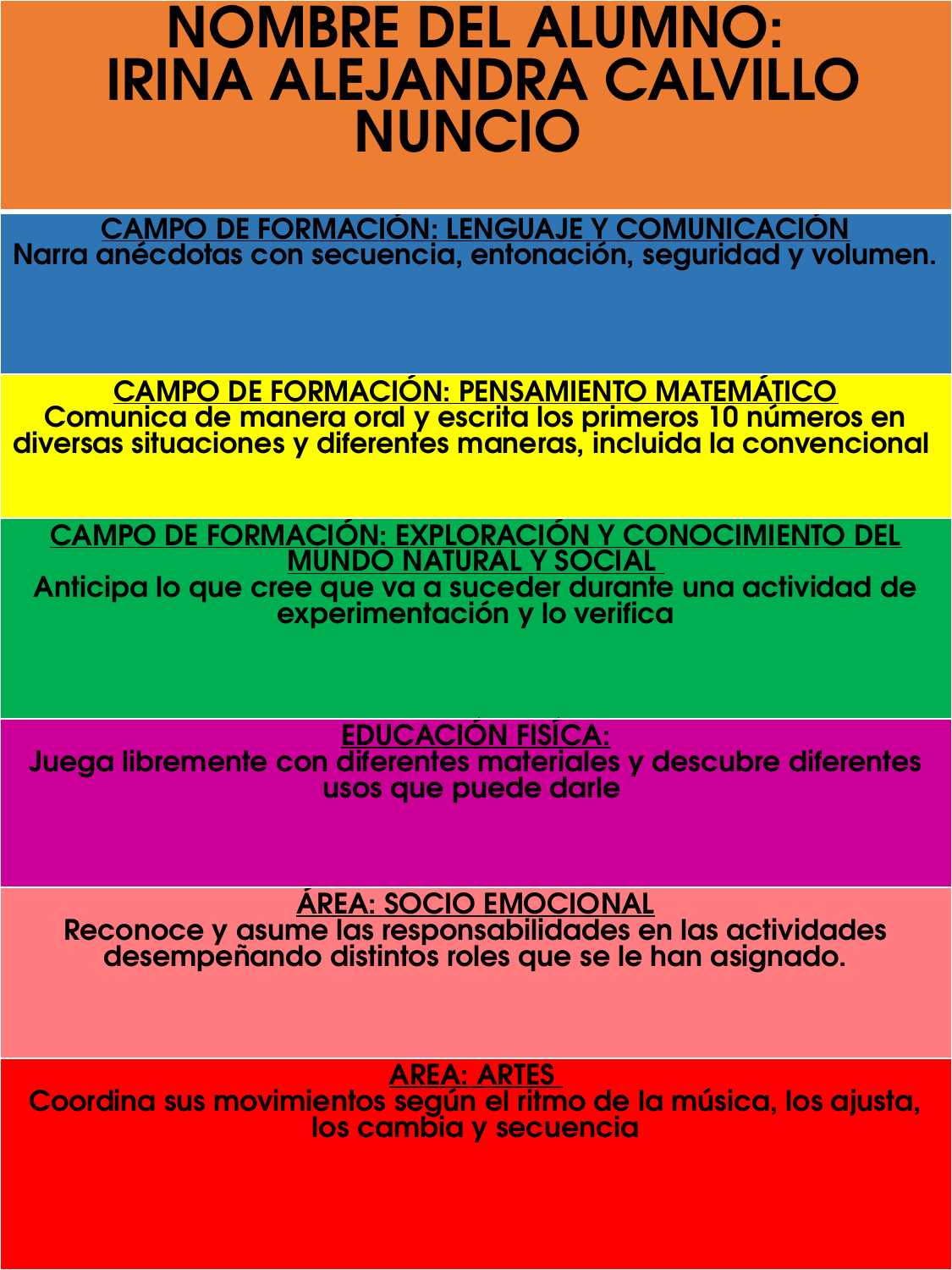

| NOMBRE DEL ALUMNO: IRINA ALEJANDRA CALVILLO NUNCIO |
| --- |
| CAMPO DE FORMACIÓN: LENGUAJE Y COMUNICACIÓN Narra anécdotas con secuencia, entonación, seguridad y volumen. |
| CAMPO DE FORMACIÓN: PENSAMIENTO MATEMÁTICO Comunica de manera oral y escrita los primeros 10 números en diversas situaciones y diferentes maneras, incluida la convencional |
| CAMPO DE FORMACIÓN: EXPLORACIÓN Y CONOCIMIENTO DEL MUNDO NATURAL Y SOCIAL Anticipa lo que cree que va a suceder durante una actividad de experimentación y lo verifica |
| EDUCACIÓN FISÍCA: Juega libremente con diferentes materiales y descubre diferentes usos que puede darle |
| ÁREA: SOCIO EMOCIONAL Reconoce y asume las responsabilidades en las actividades desempeñando distintos roles que se le han asignado. |
| AREA: ARTES Coordina sus movimientos según el ritmo de la música, los ajusta, los cambia y secuencia |